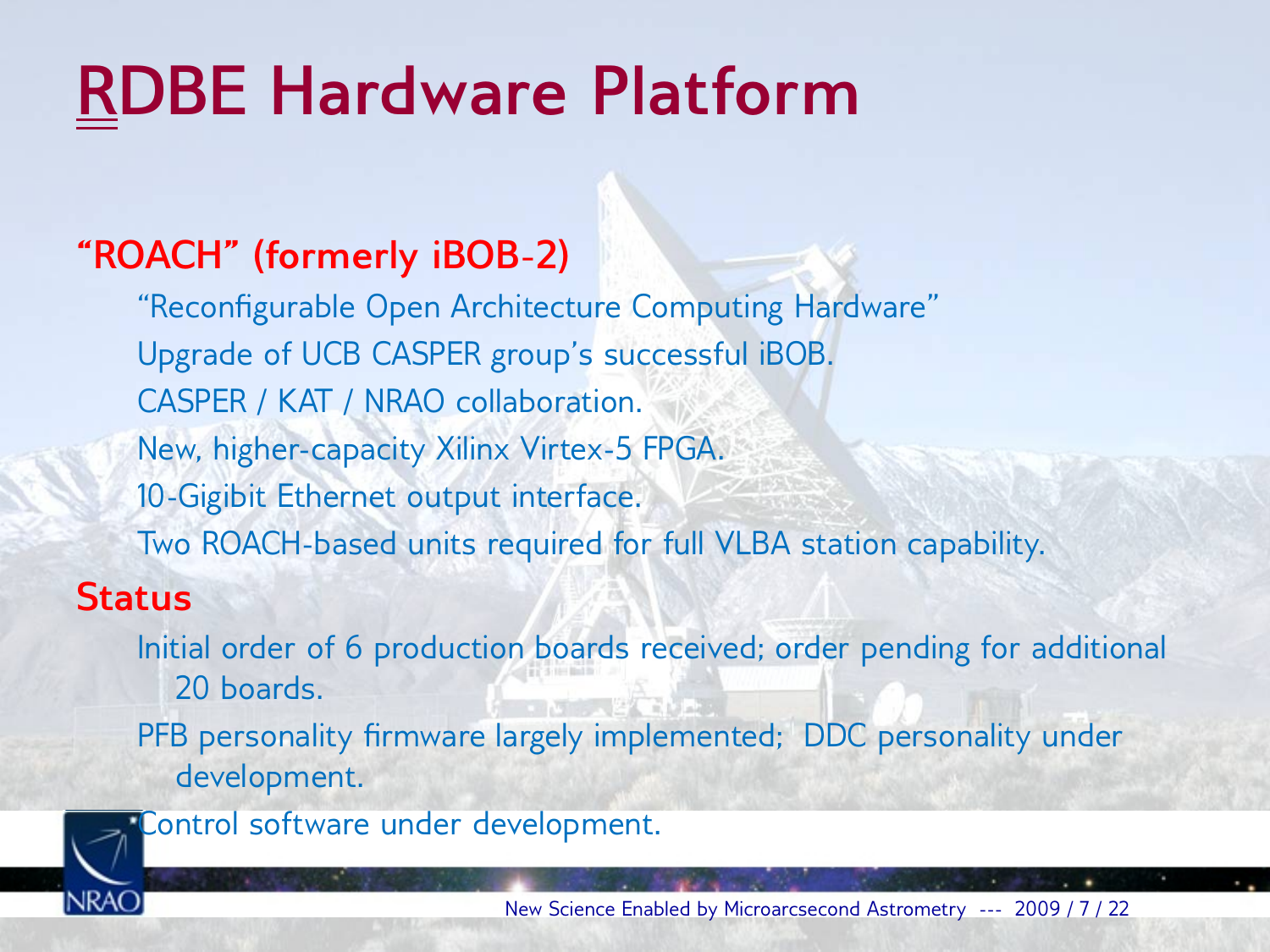

# RDBE Hardware Platform
“ROACH” (formerly iBOB-2)
“Reconfigurable Open Architecture Computing Hardware”
Upgrade of UCB CASPER group’s successful iBOB.
CASPER / KAT / NRAO collaboration.
New, higher-capacity Xilinx Virtex-5 FPGA.
10-Gigibit Ethernet output interface.
Two ROACH-based units required for full VLBA station capability.
Status
Initial order of 6 production boards received; order pending for additional 20 boards.
PFB personality firmware largely implemented;  DDC personality under development.
Control software under development.

New Science Enabled by Microarcsecond Astrometry  ---  2009 / 7 / 22